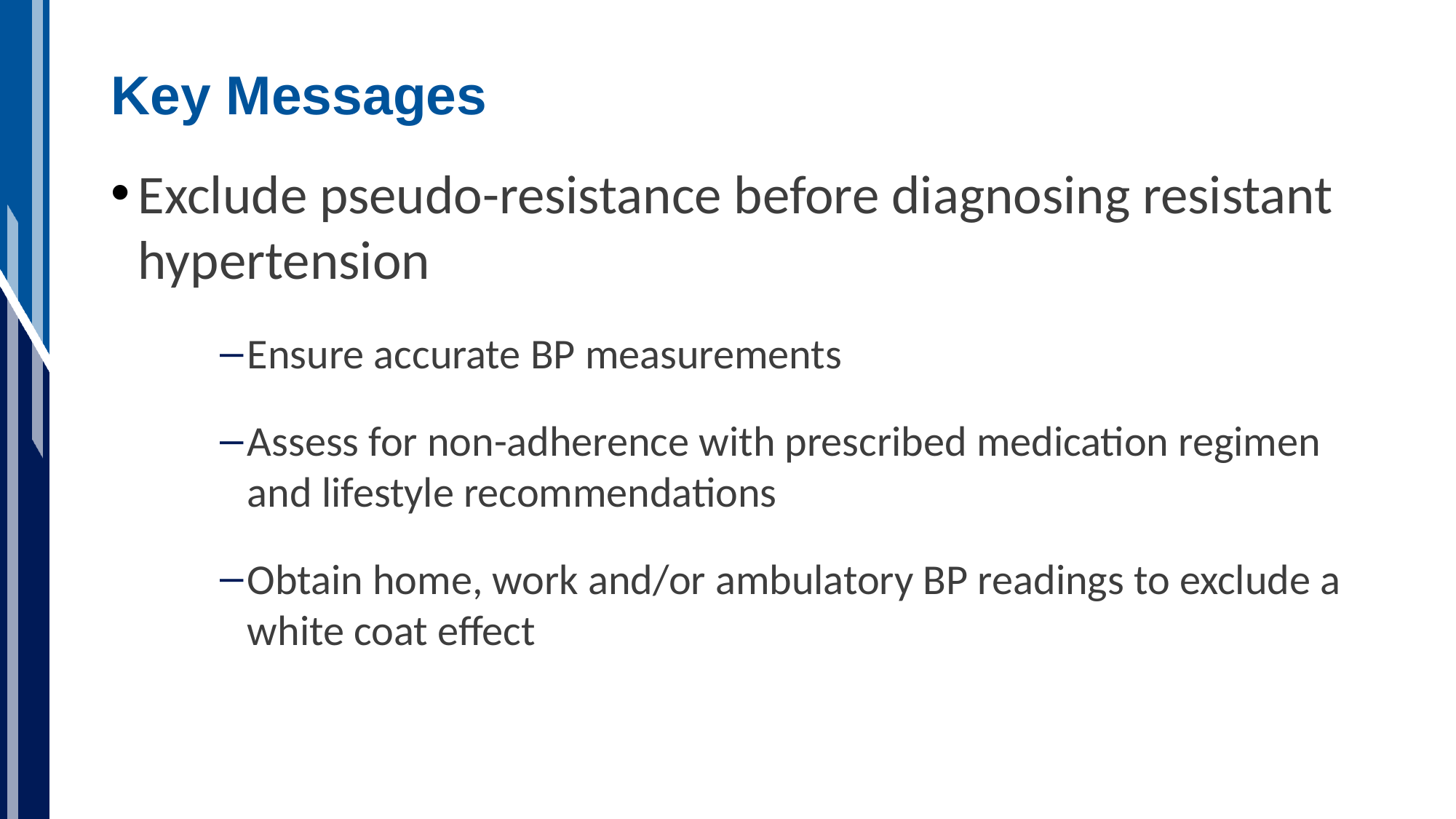

# Key Messages
Exclude pseudo-resistance before diagnosing resistant hypertension
Ensure accurate BP measurements
Assess for non-adherence with prescribed medication regimen and lifestyle recommendations
Obtain home, work and/or ambulatory BP readings to exclude a white coat effect